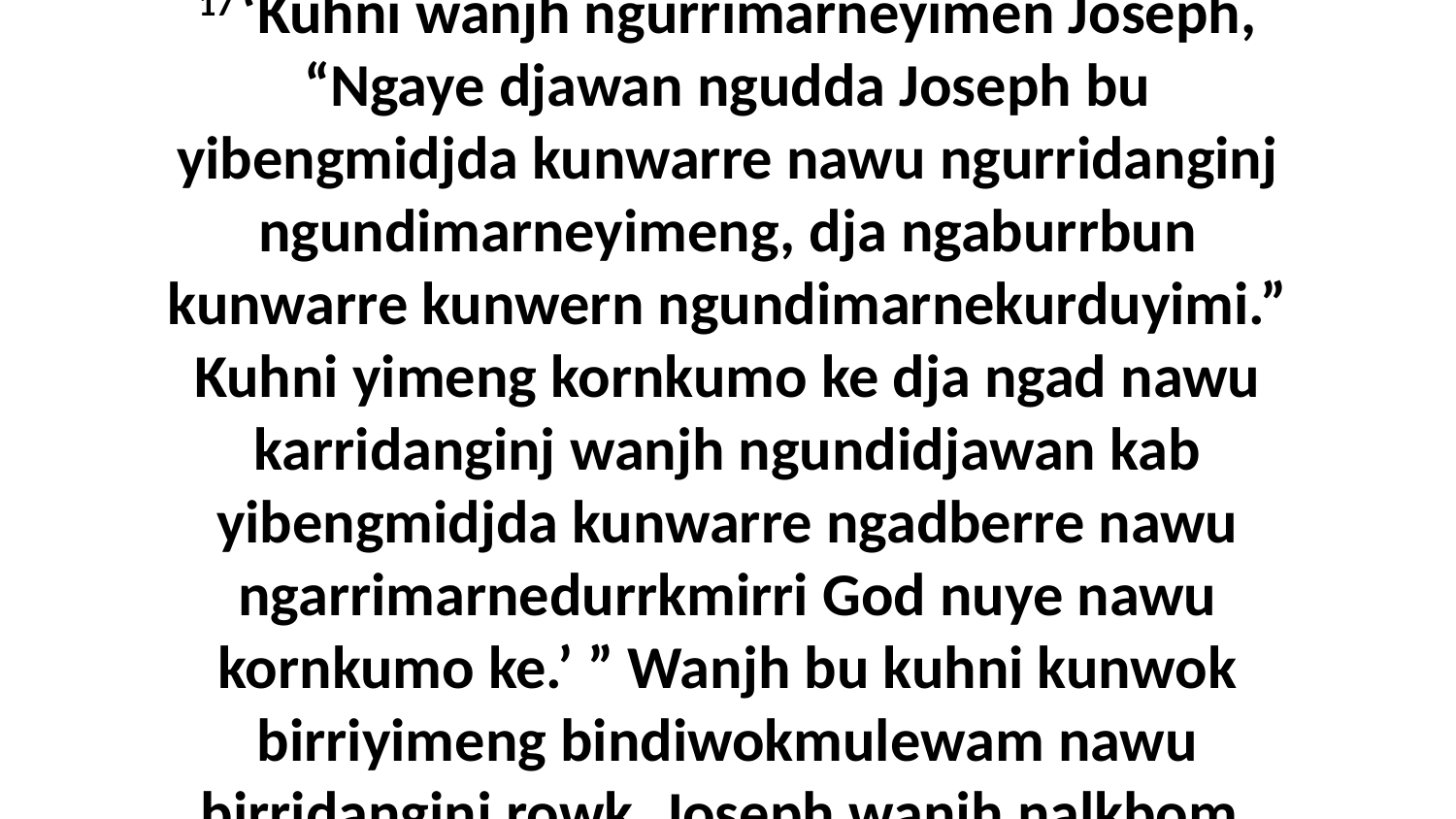

17 ‘Kuhni wanjh ngurrimarneyimen Joseph, “Ngaye djawan ngudda Joseph bu yibengmidjda kunwarre nawu ngurridanginj ngundimarneyimeng, dja ngaburrbun kunwarre kunwern ngundimarnekurduyimi.” Kuhni yimeng kornkumo ke dja ngad nawu karridanginj wanjh ngundidjawan kab yibengmidjda kunwarre ngadberre nawu ngarrimarnedurrkmirri God nuye nawu kornkumo ke.’ ” Wanjh bu kuhni kunwok birriyimeng bindiwokmulewam nawu birridanginj rowk, Joseph wanjh nalkbom.